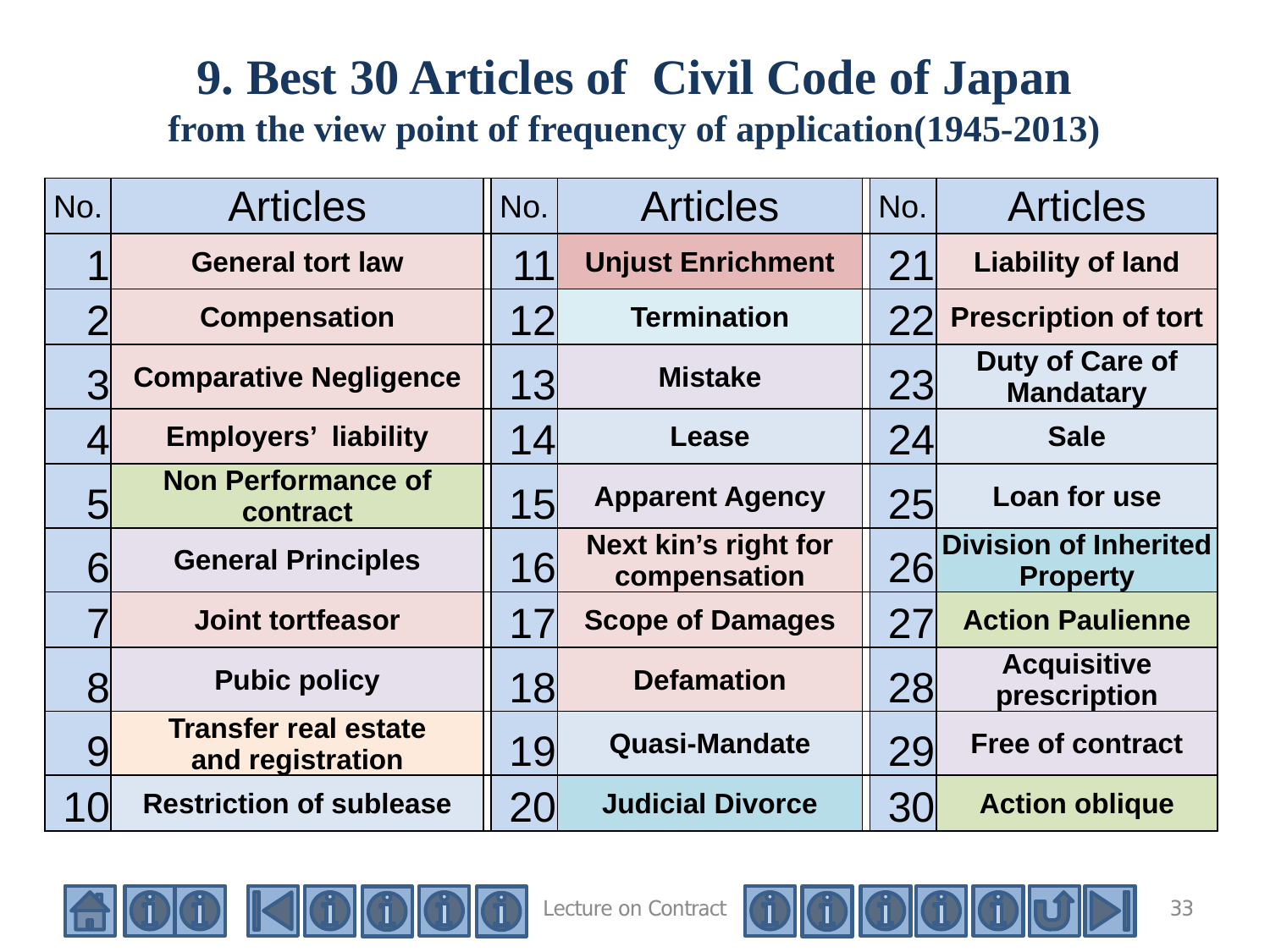

# 9. Best 30 Articles of  Civil Code of Japan from the view point of frequency of application(1945-2013)
| No. | Articles |  | No. | Articles |  | No. | Articles |
| --- | --- | --- | --- | --- | --- | --- | --- |
| 1 | General tort law |  | 11 | Unjust Enrichment |  | 21 | Liability of land |
| 2 | Compensation |  | 12 | Termination |  | 22 | Prescription of tort |
| 3 | Comparative Negligence |  | 13 | Mistake |  | 23 | Duty of Care of Mandatary |
| 4 | Employers’ liability |  | 14 | Lease |  | 24 | Sale |
| 5 | Non Performance of contract |  | 15 | Apparent Agency |  | 25 | Loan for use |
| 6 | General Principles |  | 16 | Next kin’s right for compensation |  | 26 | Division of Inherited Property |
| 7 | Joint tortfeasor |  | 17 | Scope of Damages |  | 27 | Action Paulienne |
| 8 | Pubic policy |  | 18 | Defamation |  | 28 | Acquisitive prescription |
| 9 | Transfer real estate and registration |  | 19 | Quasi-Mandate |  | 29 | Free of contract |
| 10 | Restriction of sublease |  | 20 | Judicial Divorce |  | 30 | Action oblique |
Lecture on Contract
33